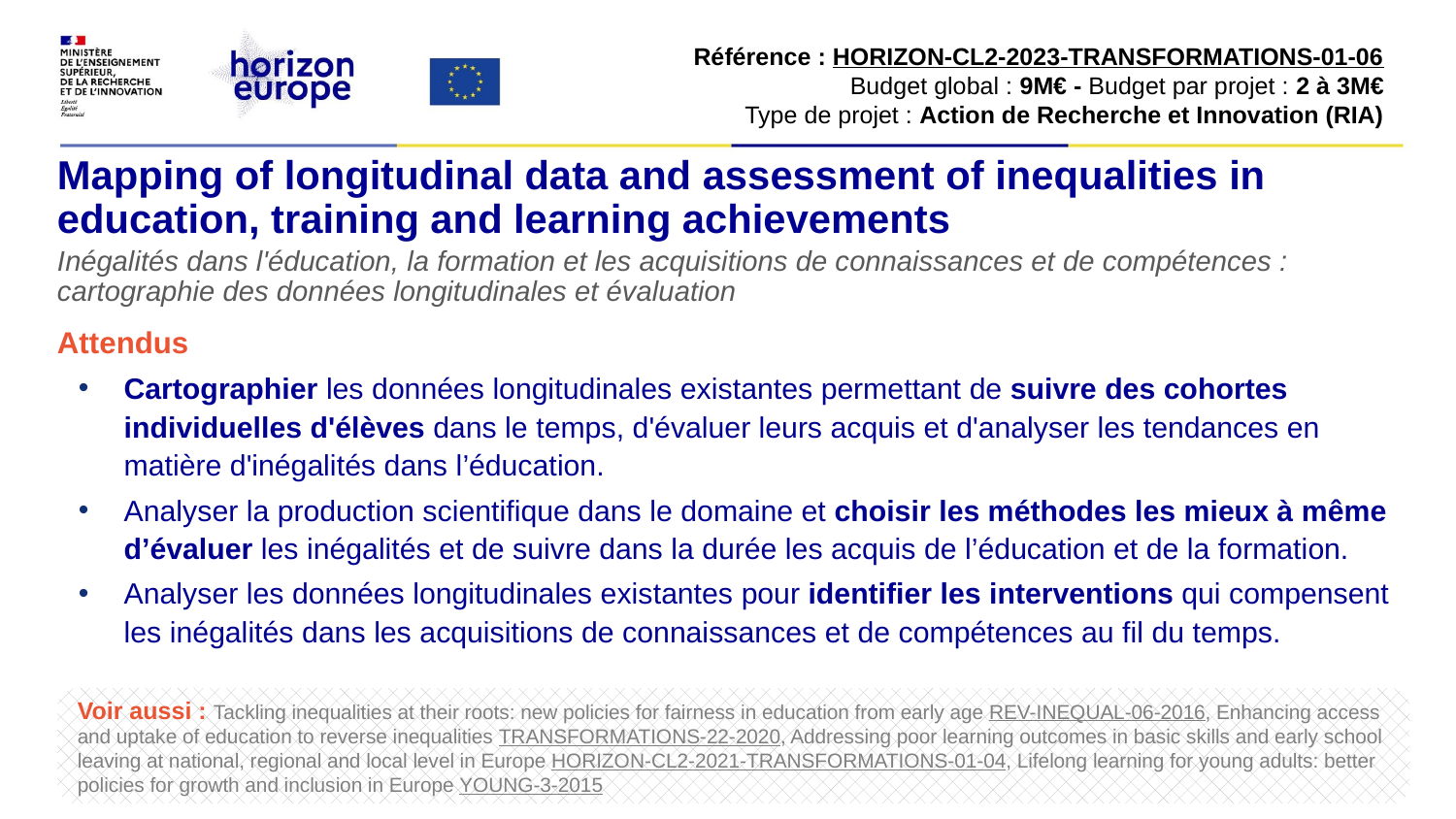

Référence : HORIZON-CL2-2023-TRANSFORMATIONS-01-06​
Budget global : 9M€ - Budget par projet : 2 à 3M€​
Type de projet : Action de Recherche et Innovation (RIA)​
# Mapping of longitudinal data and assessment of inequalities in education, training and learning achievements
Inégalités dans l'éducation, la formation et les acquisitions de connaissances et de compétences : cartographie des données longitudinales et évaluation
Attendus
Cartographier les données longitudinales existantes permettant de suivre des cohortes individuelles d'élèves dans le temps, d'évaluer leurs acquis et d'analyser les tendances en matière d'inégalités dans l’éducation.
Analyser la production scientifique dans le domaine et choisir les méthodes les mieux à même d’évaluer les inégalités et de suivre dans la durée les acquis de l’éducation et de la formation.
Analyser les données longitudinales existantes pour identifier les interventions qui compensent les inégalités dans les acquisitions de connaissances et de compétences au fil du temps.

Voir aussi : Tackling inequalities at their roots: new policies for fairness in education from early age REV-INEQUAL-06-2016, Enhancing access and uptake of education to reverse inequalities TRANSFORMATIONS-22-2020, Addressing poor learning outcomes in basic skills and early school leaving at national, regional and local level in Europe HORIZON-CL2-2021-TRANSFORMATIONS-01-04, Lifelong learning for young adults: better policies for growth and inclusion in Europe YOUNG-3-2015